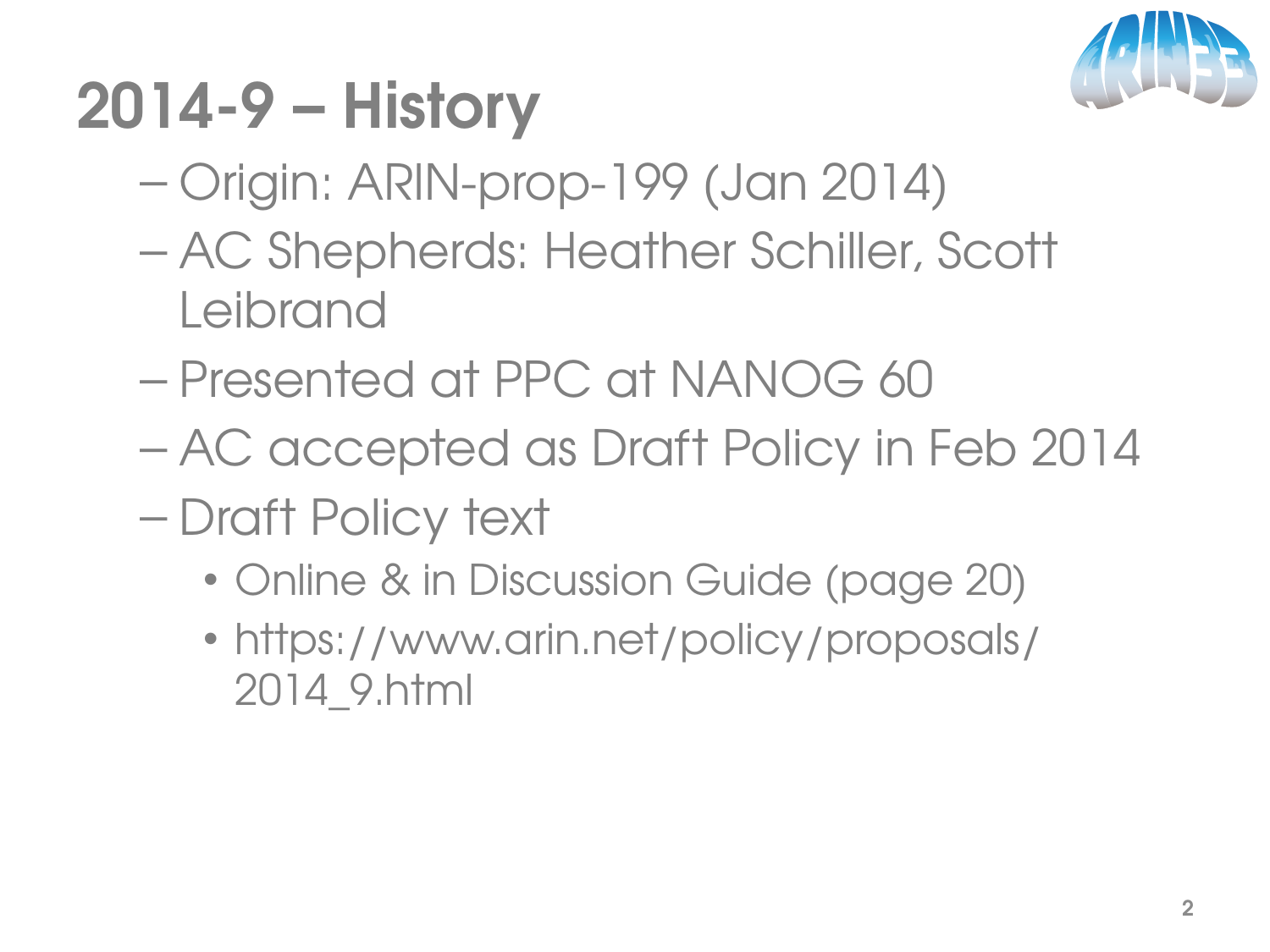

2014-9 – History
Origin: ARIN-prop-199 (Jan 2014)
AC Shepherds: Heather Schiller, Scott Leibrand
Presented at PPC at NANOG 60
AC accepted as Draft Policy in Feb 2014
Draft Policy text
Online & in Discussion Guide (page 20)
https://www.arin.net/policy/proposals/2014_9.html

2